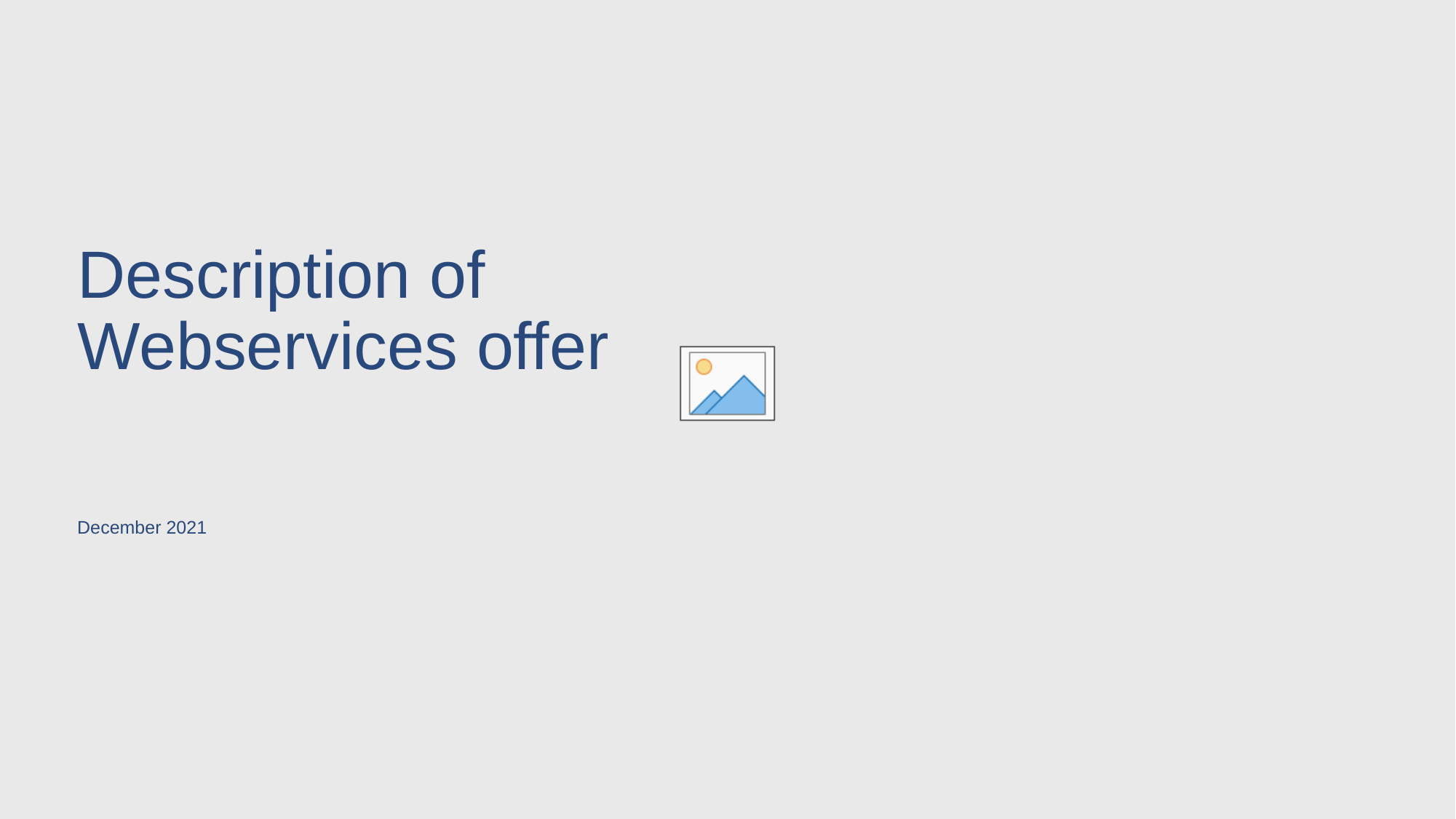

# Description of Webservices offer
December 2021

7